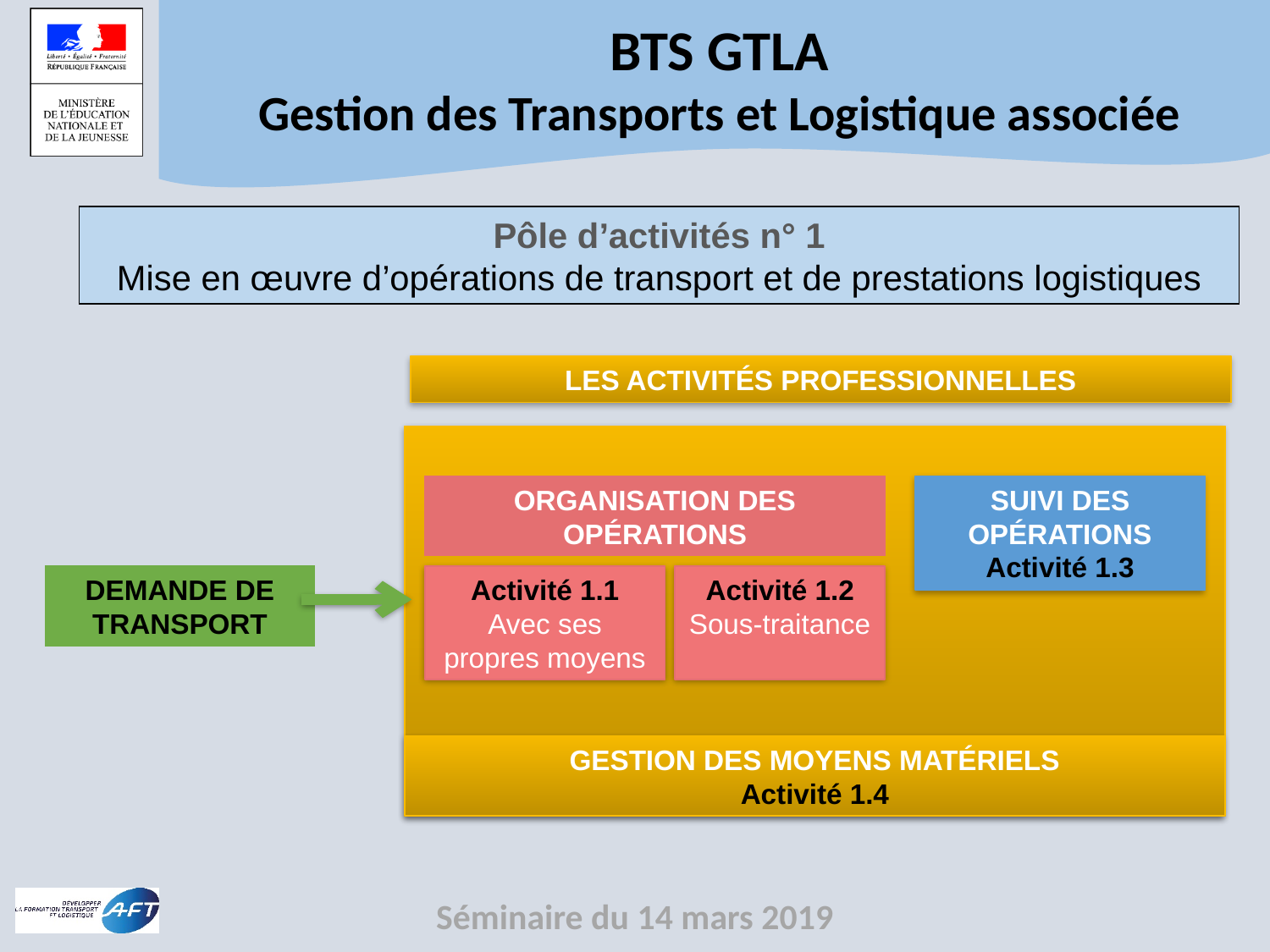

Pôle d’activités n° 1
Mise en œuvre d’opérations de transport et de prestations logistiques
LES ACTIVITÉS PROFESSIONNELLES

ORGANISATION DES OPÉRATIONS
SUIVI DES OPÉRATIONS
Activité 1.3
DEMANDE DE TRANSPORT
Activité 1.1
Avec ses propres moyens
Activité 1.2
Sous-traitance

GESTION DES MOYENS MATÉRIELS
Activité 1.4